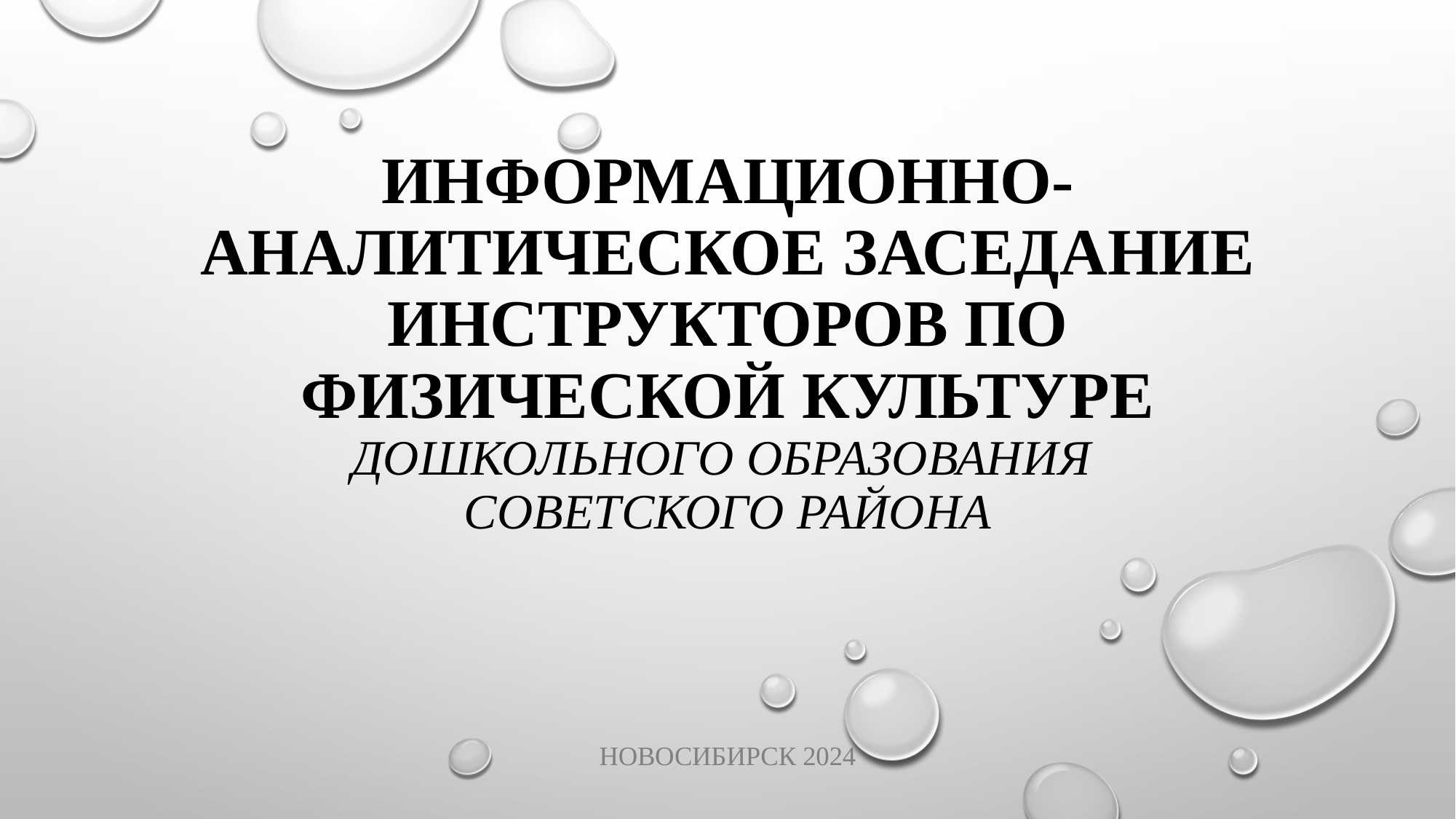

# Информационно-аналитическое заседание инструкторов по физической культуре дошкольного образования Советского района

Новосибирск 2024